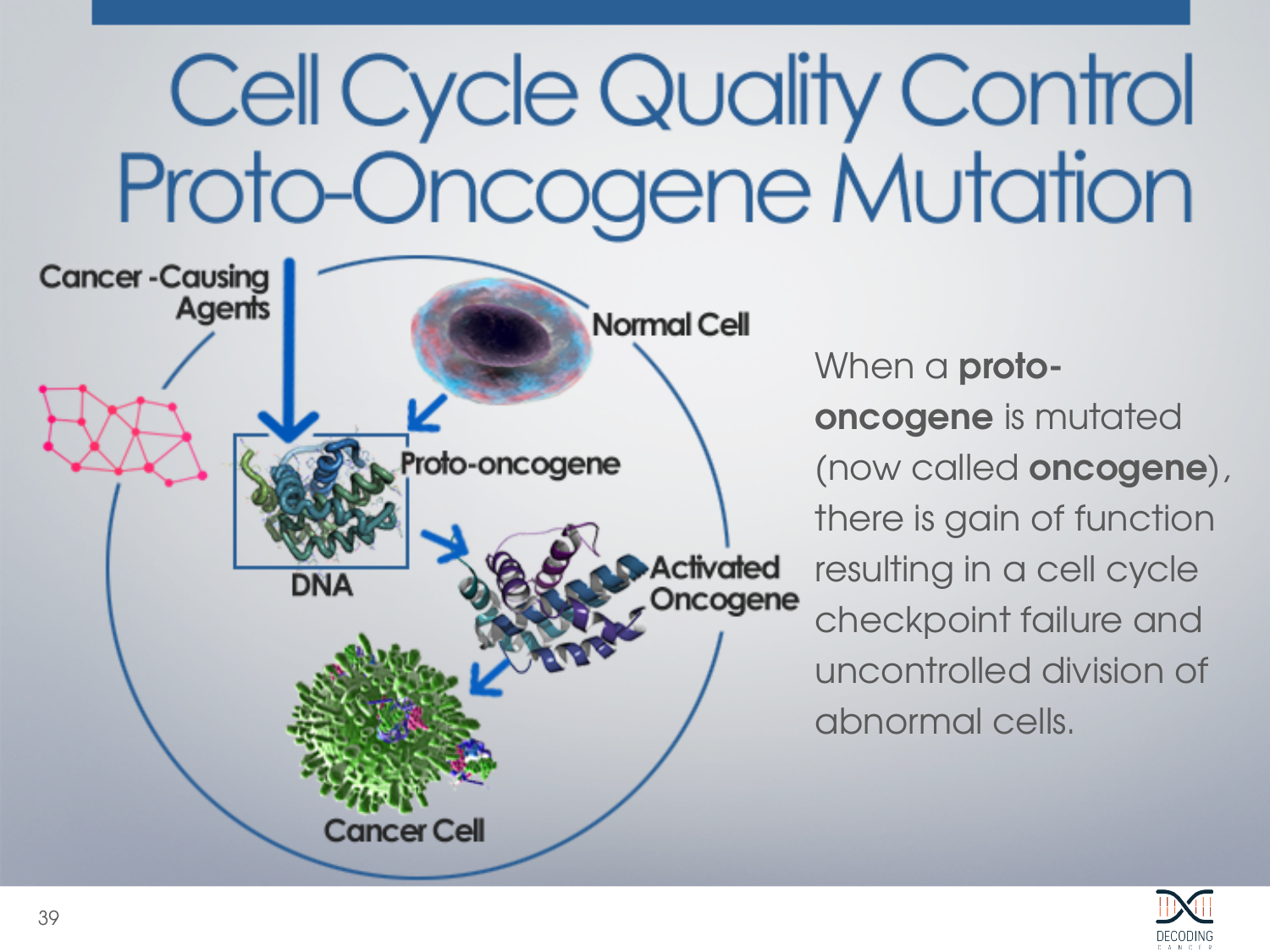

When a proto-oncogene is mutated (now called oncogene), there is gain of function resulting in a cell cycle checkpoint failure and uncontrolled division of abnormal cells.
39